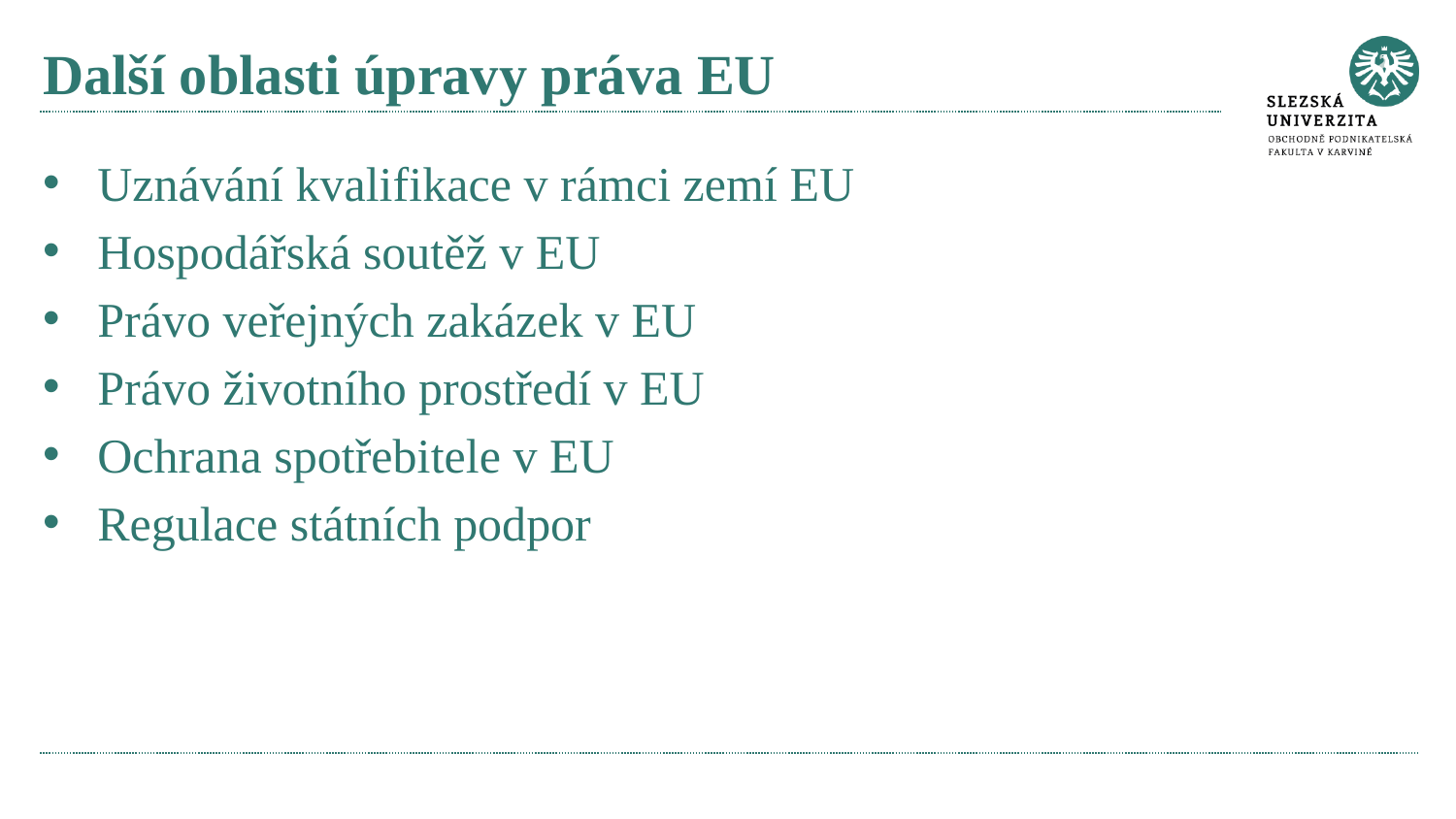

# Další oblasti úpravy práva EU
Uznávání kvalifikace v rámci zemí EU
Hospodářská soutěž v EU
Právo veřejných zakázek v EU
Právo životního prostředí v EU
Ochrana spotřebitele v EU
Regulace státních podpor